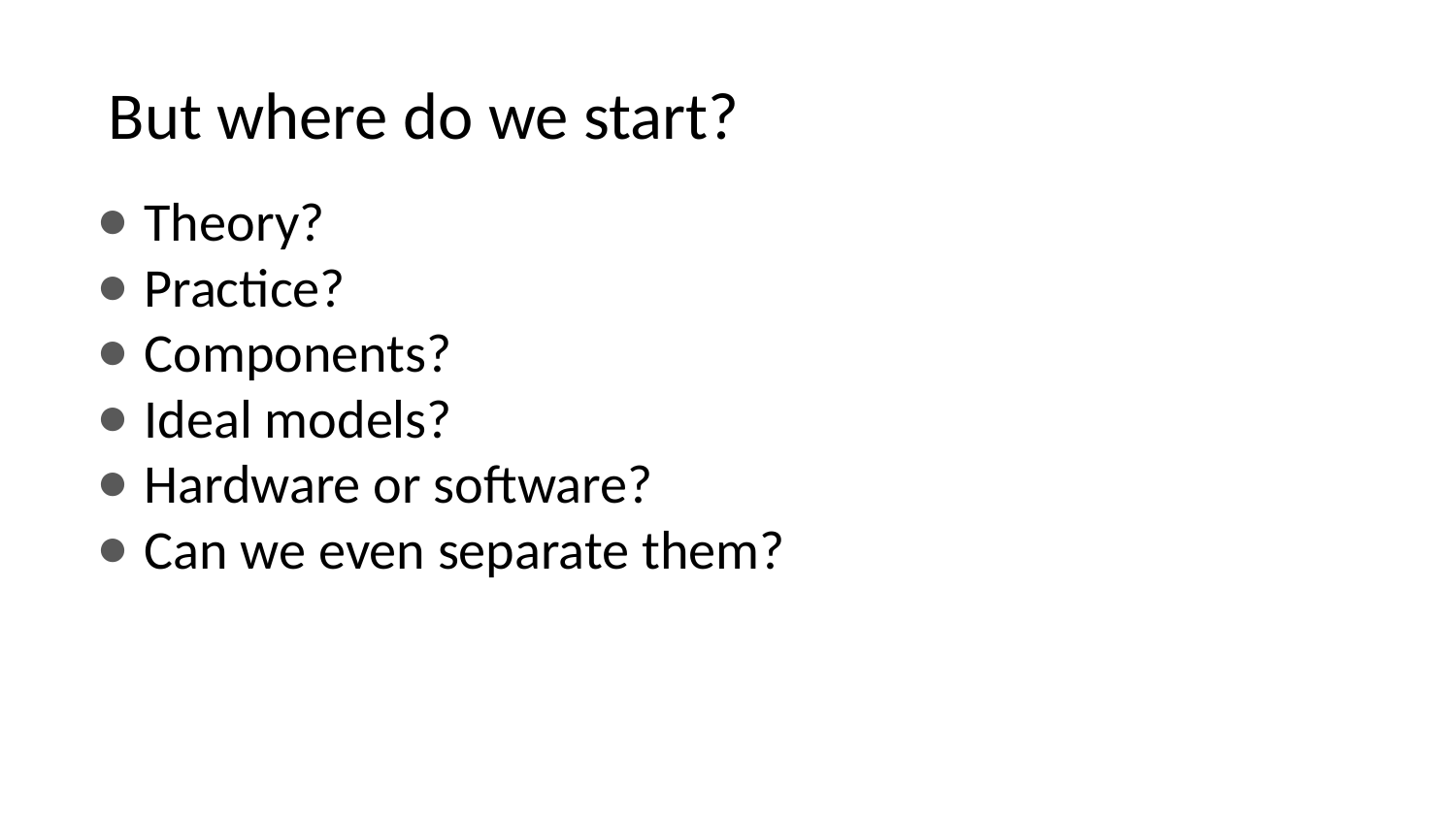

# But where do we start?
Theory?
Practice?
Components?
Ideal models?
Hardware or software?
Can we even separate them?